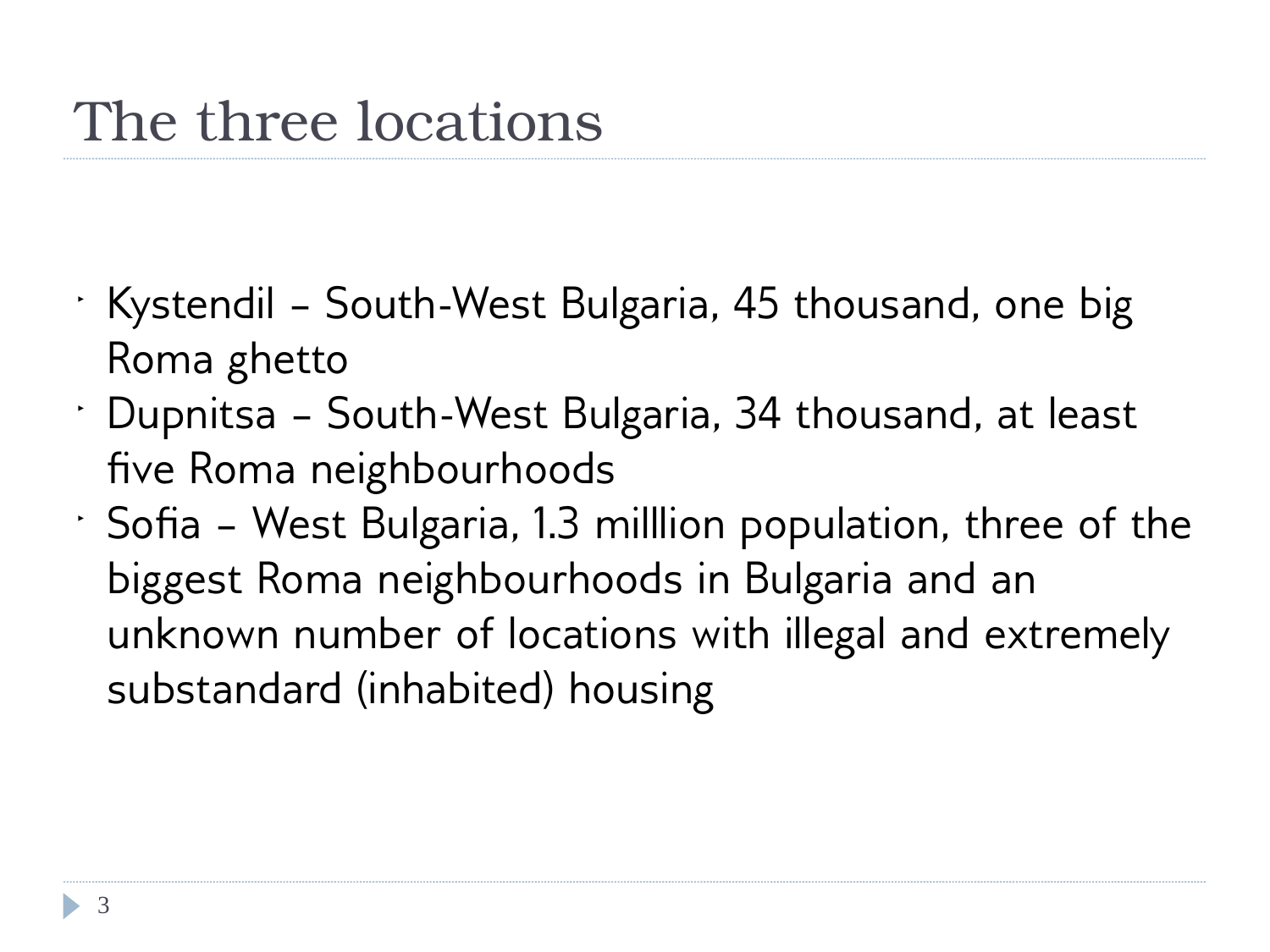

The three locations
Kystendil – South-West Bulgaria, 45 thousand, one big Roma ghetto
Dupnitsa – South-West Bulgaria, 34 thousand, at least five Roma neighbourhoods
Sofia – West Bulgaria, 1.3 milllion population, three of the biggest Roma neighbourhoods in Bulgaria and an unknown number of locations with illegal and extremely substandard (inhabited) housing
3